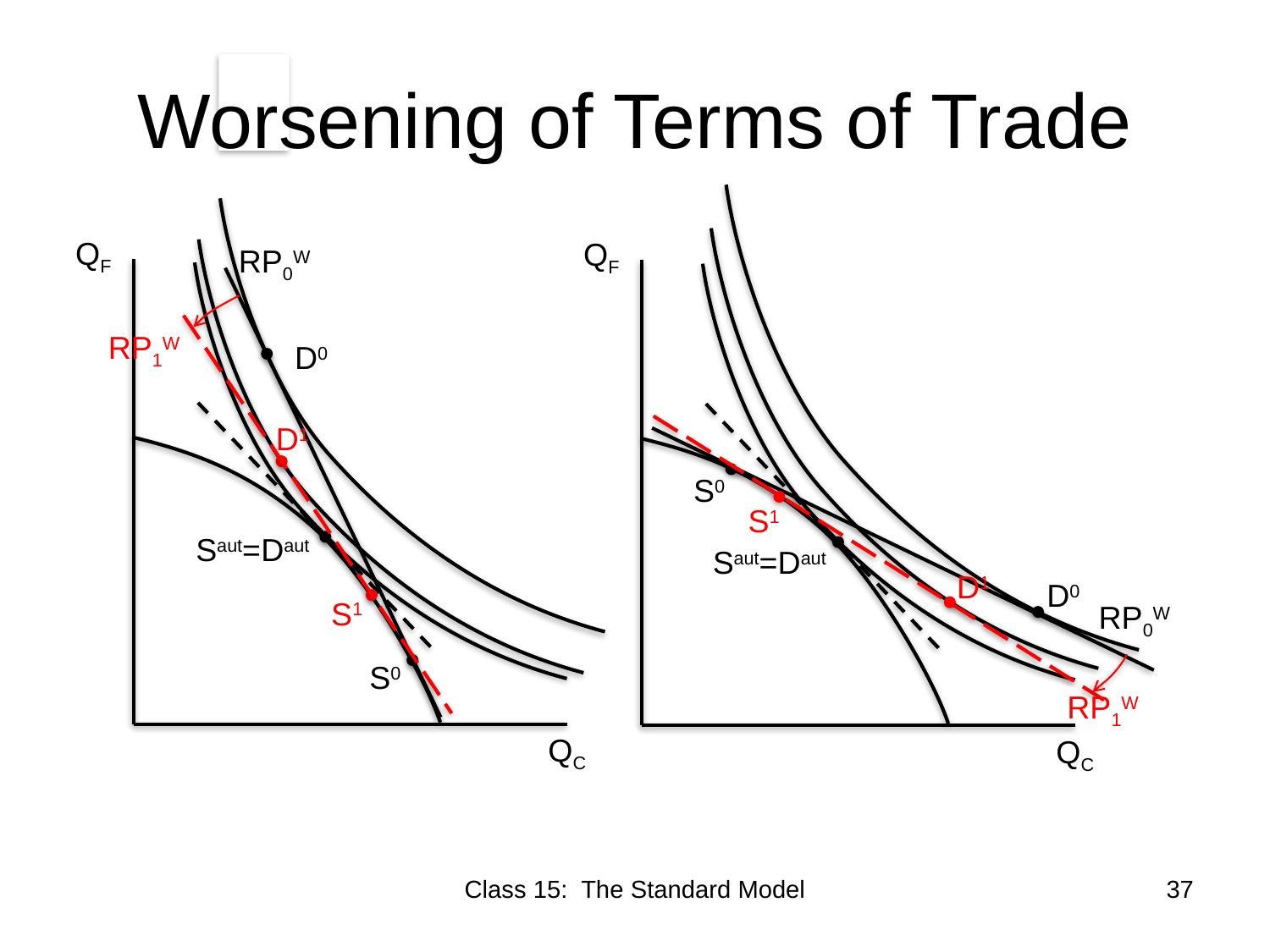

# Worsening of Terms of Trade

QF

QF

RP0W

RP1W

D0

D1

S0

S1
Saut=Daut

Saut=Daut

D1
D0
S1

RP0W

S0

RP1W

QC
QC
Class 15:  The Standard Model
37